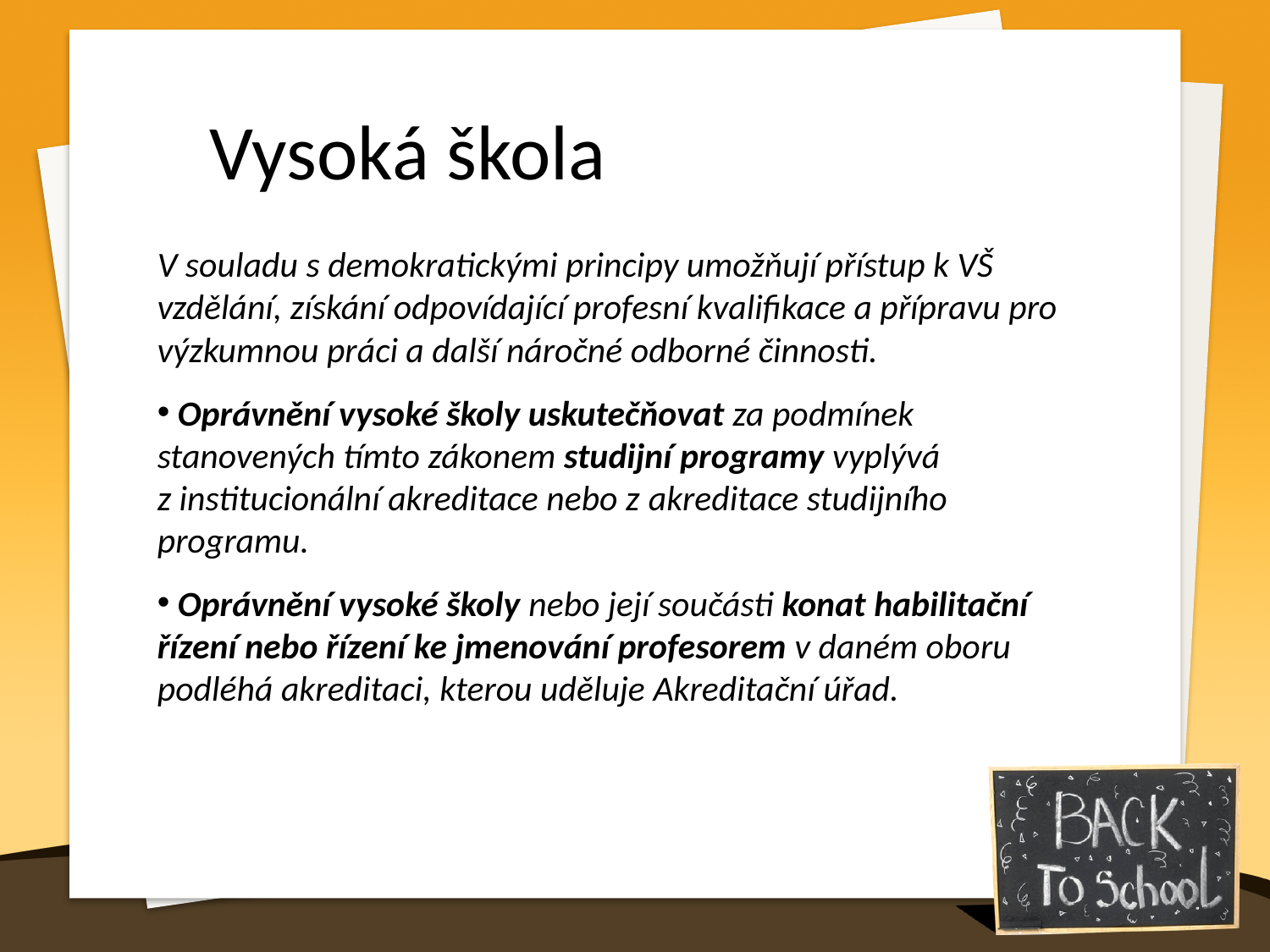

Vysoká škola
V souladu s demokratickými principy umožňují přístup k VŠ vzdělání, získání odpovídající profesní kvalifikace a přípravu pro výzkumnou práci a další náročné odborné činnosti.
 Oprávnění vysoké školy uskutečňovat za podmínek stanovených tímto zákonem studijní programy vyplývá z institucionální akreditace nebo z akreditace studijního programu.
 Oprávnění vysoké školy nebo její součásti konat habilitační řízení nebo řízení ke jmenování profesorem v daném oboru podléhá akreditaci, kterou uděluje Akreditační úřad.